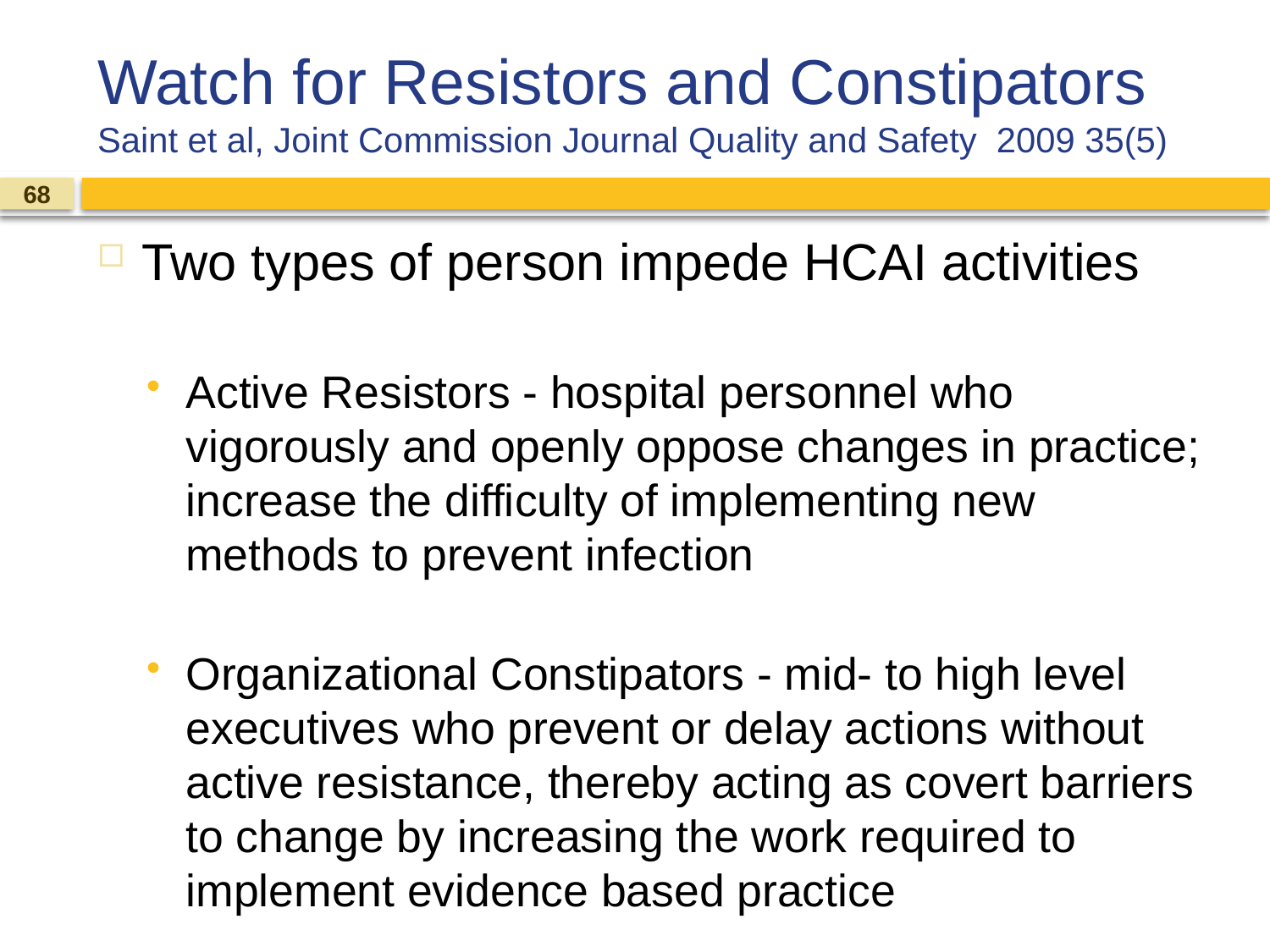

# Watch for Resistors and Constipators Saint et al, Joint Commission Journal Quality and Safety  2009 35(5)
68
Two types of person impede HCAI activities
Active Resistors - hospital personnel who vigorously and openly oppose changes in practice; increase the difficulty of implementing new methods to prevent infection
Organizational Constipators - mid- to high level executives who prevent or delay actions without active resistance, thereby acting as covert barriers to change by increasing the work required to implement evidence based practice